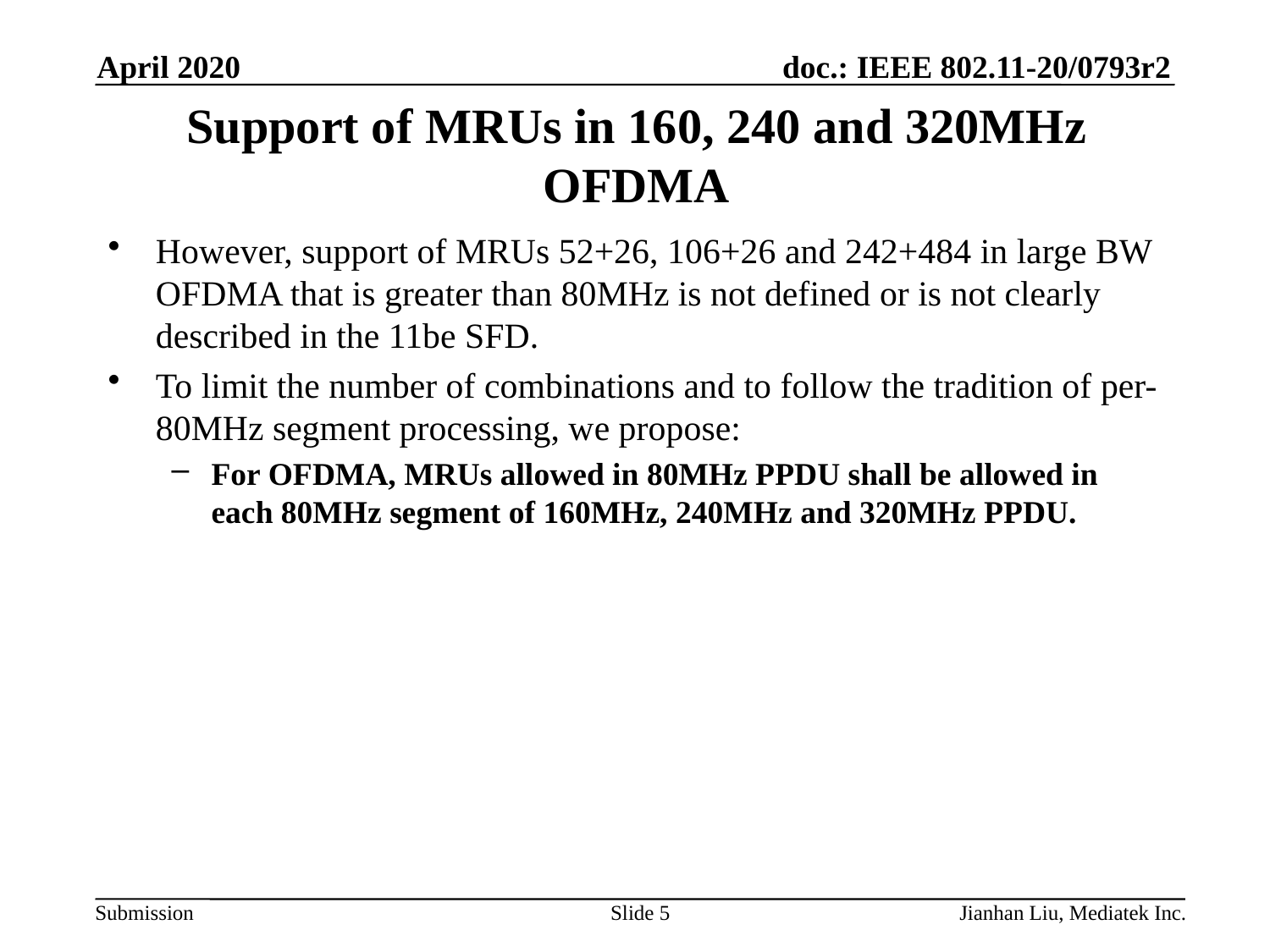

April 2020
# Support of MRUs in 160, 240 and 320MHz OFDMA
However, support of MRUs 52+26, 106+26 and 242+484 in large BW OFDMA that is greater than 80MHz is not defined or is not clearly described in the 11be SFD.
To limit the number of combinations and to follow the tradition of per-80MHz segment processing, we propose:
For OFDMA, MRUs allowed in 80MHz PPDU shall be allowed in each 80MHz segment of 160MHz, 240MHz and 320MHz PPDU.

Slide 5
Jianhan Liu, Mediatek Inc.